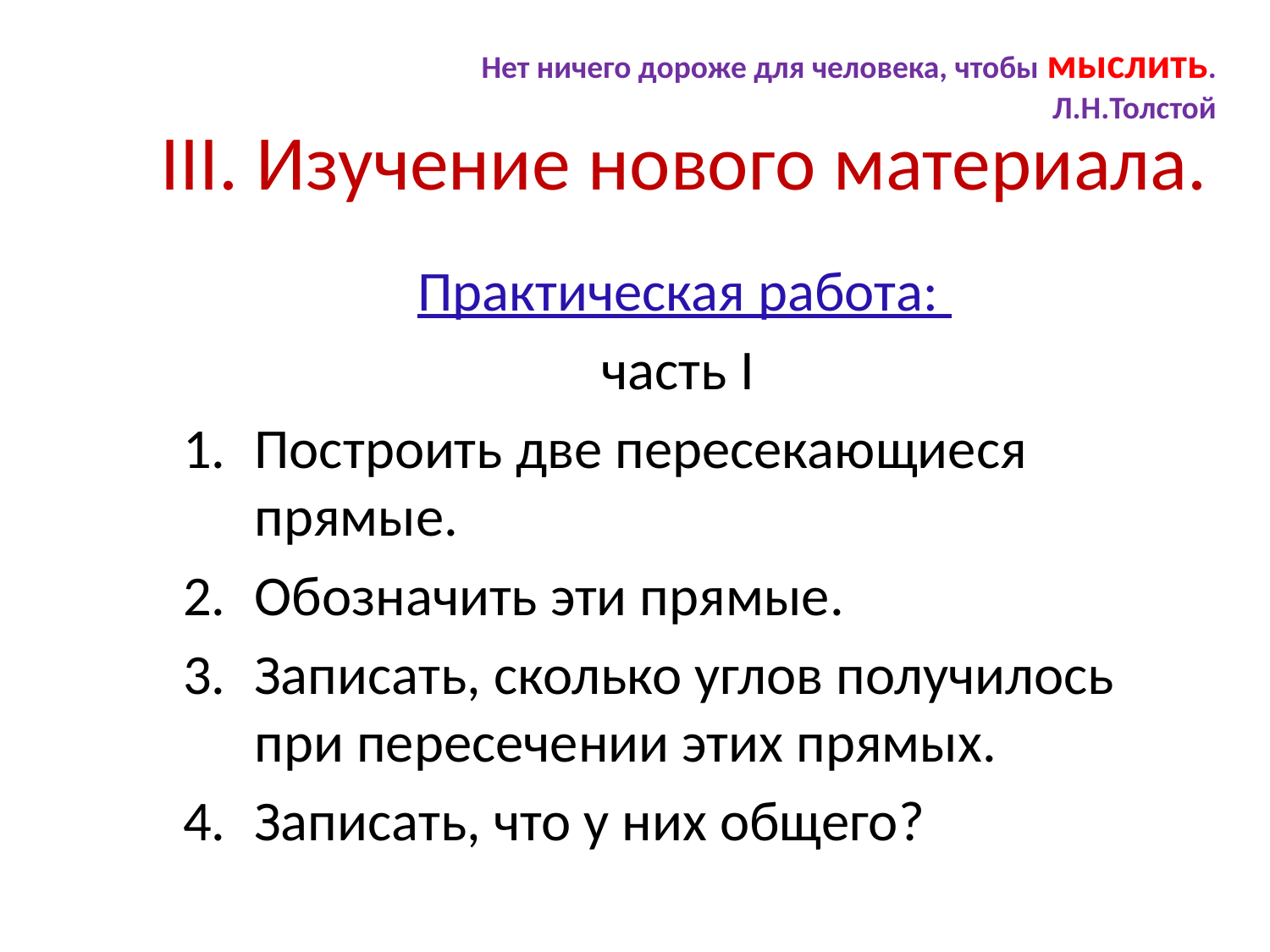

Нет ничего дороже для человека, чтобы мыслить.
Л.Н.Толстой
# III. Изучение нового материала.
Практическая работа:
часть I
Построить две пересекающиеся прямые.
Обозначить эти прямые.
Записать, сколько углов получилось при пересечении этих прямых.
Записать, что у них общего?